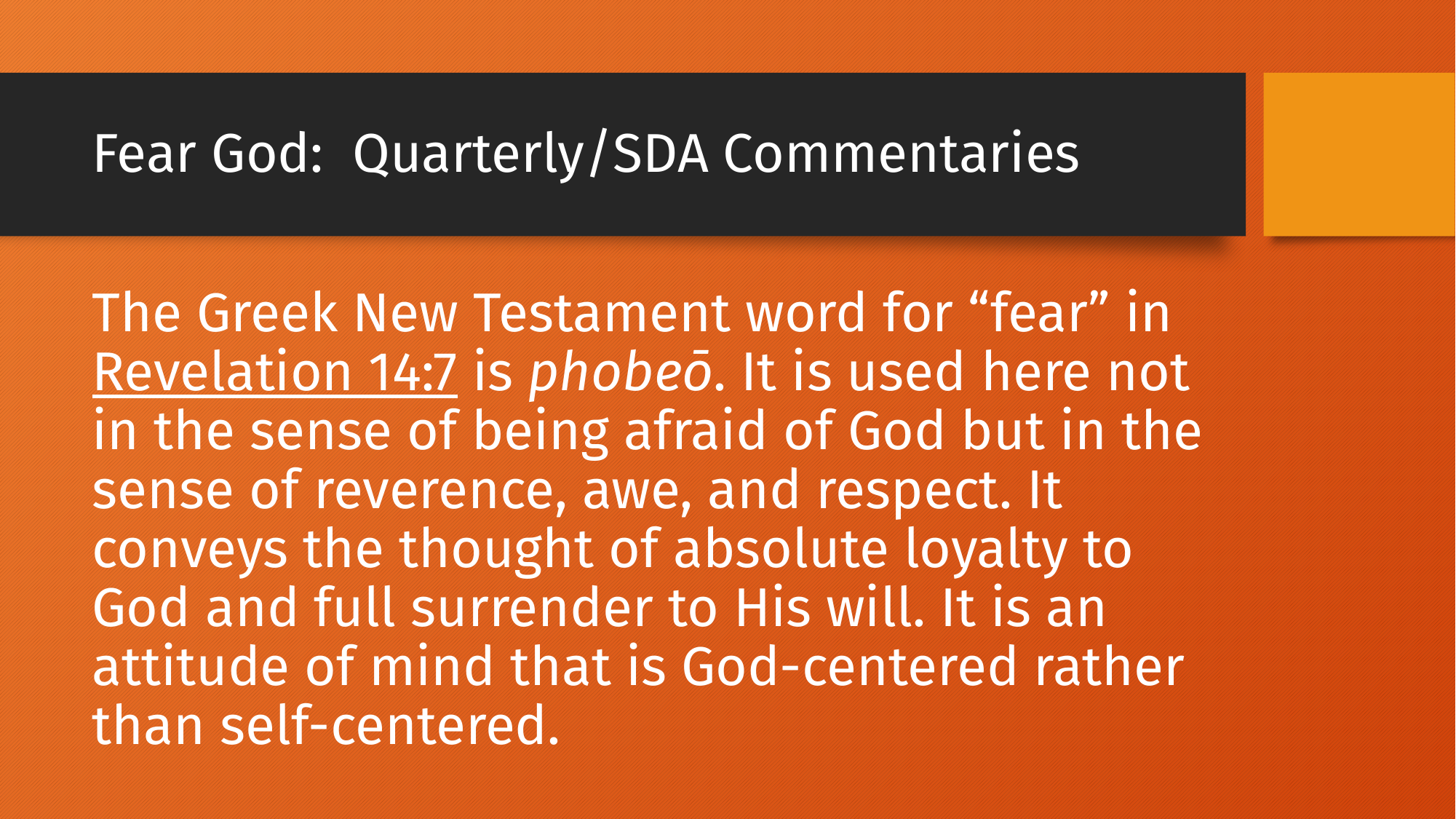

# Fear God:  Quarterly/SDA Commentaries
The Greek New Testament word for “fear” in Revelation 14:7 is phobeō. It is used here not in the sense of being afraid of God but in the sense of reverence, awe, and respect. It conveys the thought of absolute loyalty to God and full surrender to His will. It is an attitude of mind that is God-centered rather than self-centered.